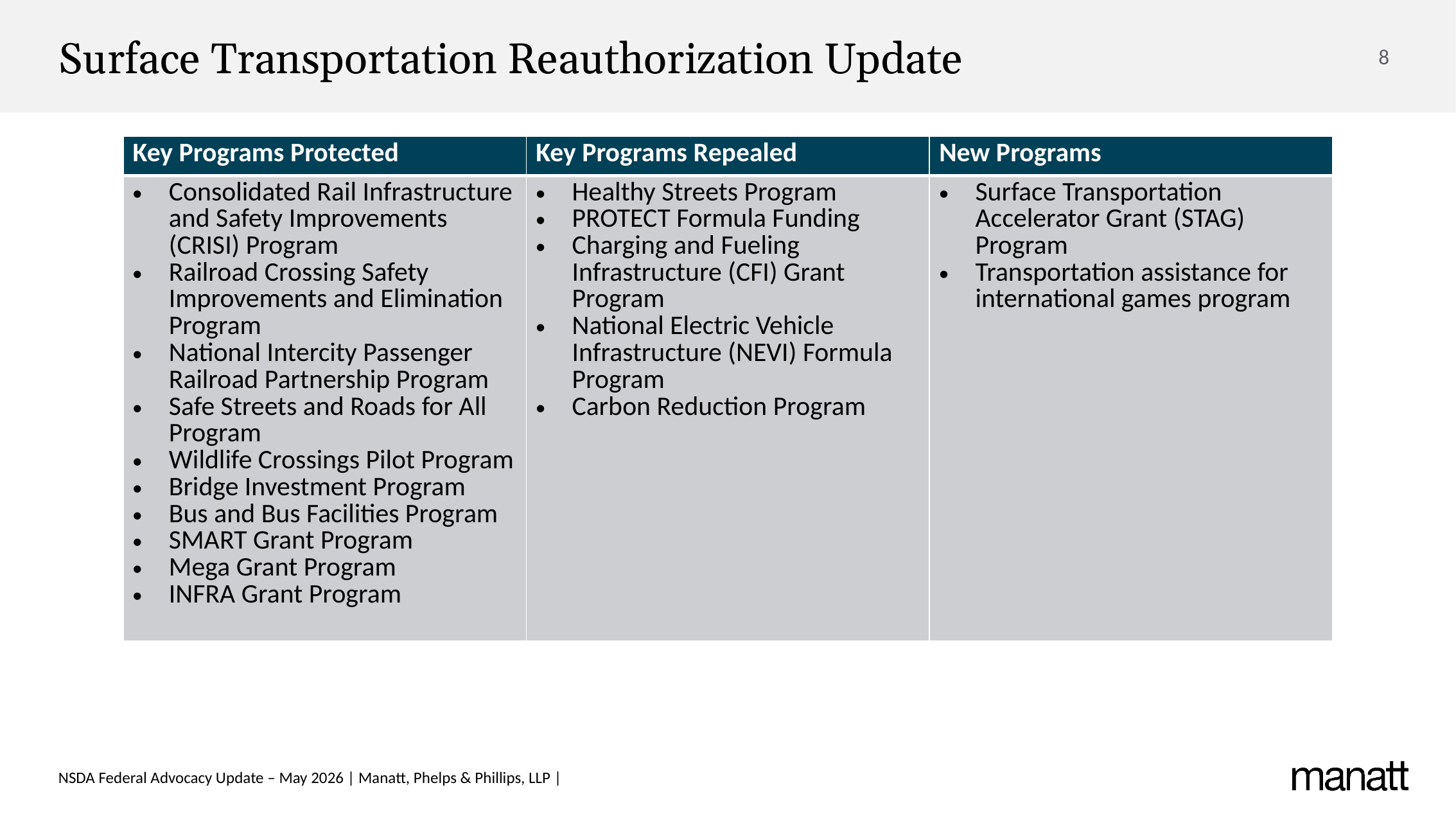

# Surface Transportation Reauthorization Update
| Key Programs Protected | Key Programs Repealed | New Programs |
| --- | --- | --- |
| Consolidated Rail Infrastructure and Safety Improvements (CRISI) Program Railroad Crossing Safety Improvements and Elimination Program National Intercity Passenger Railroad Partnership Program Safe Streets and Roads for All Program Wildlife Crossings Pilot Program Bridge Investment Program Bus and Bus Facilities Program SMART Grant Program Mega Grant Program INFRA Grant Program | Healthy Streets Program PROTECT Formula Funding Charging and Fueling Infrastructure (CFI) Grant Program National Electric Vehicle Infrastructure (NEVI) Formula Program Carbon Reduction Program | Surface Transportation Accelerator Grant (STAG) Program Transportation assistance for international games program |
NSDA Federal Advocacy Update – May 2026 | Manatt, Phelps & Phillips, LLP |